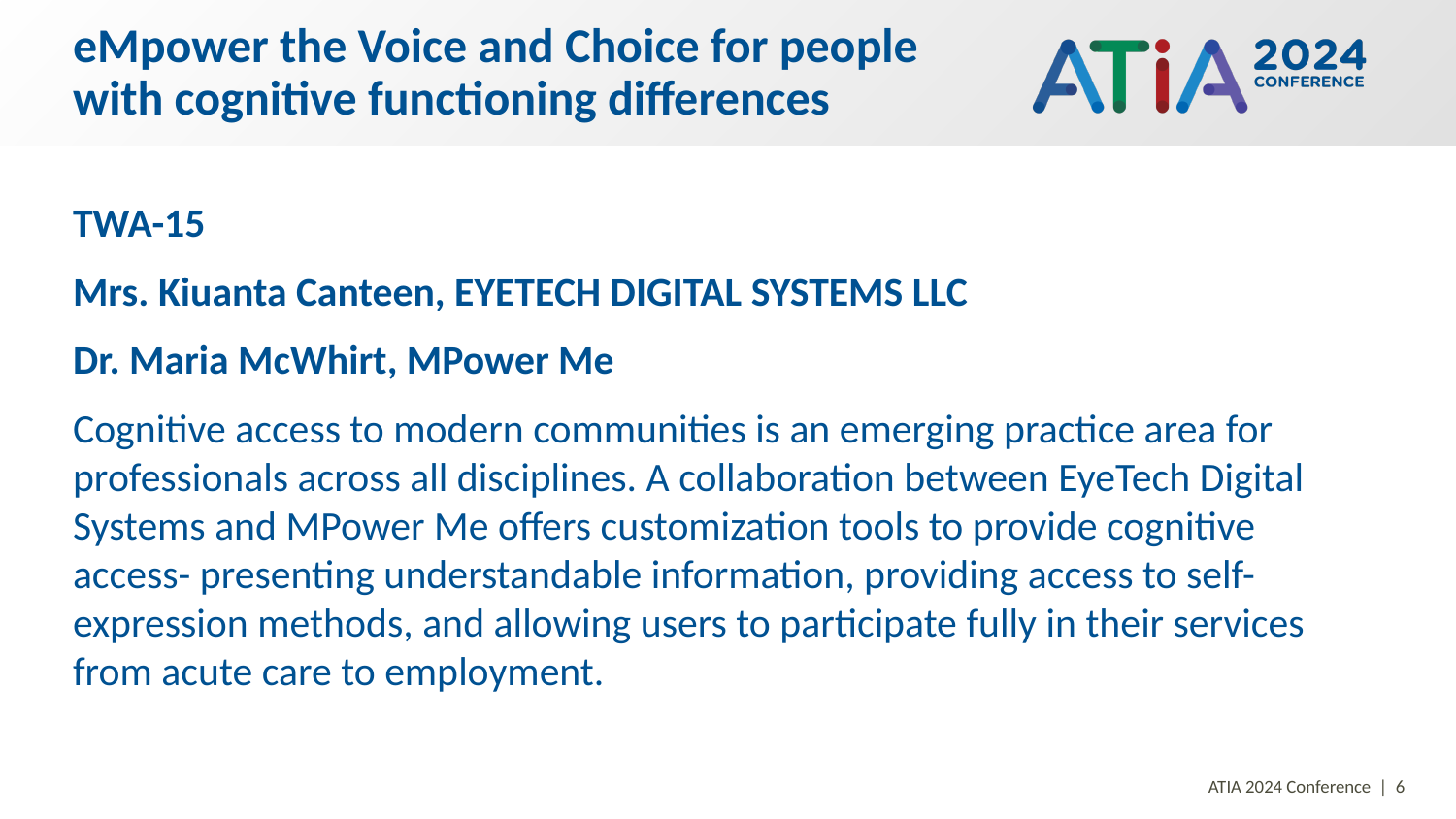

# eMpower the Voice and Choice for people with cognitive functioning differences
TWA-15
Mrs. Kiuanta Canteen, EYETECH DIGITAL SYSTEMS LLC
Dr. Maria McWhirt, MPower Me
Cognitive access to modern communities is an emerging practice area for professionals across all disciplines. A collaboration between EyeTech Digital Systems and MPower Me offers customization tools to provide cognitive access- presenting understandable information, providing access to self-expression methods, and allowing users to participate fully in their services from acute care to employment.